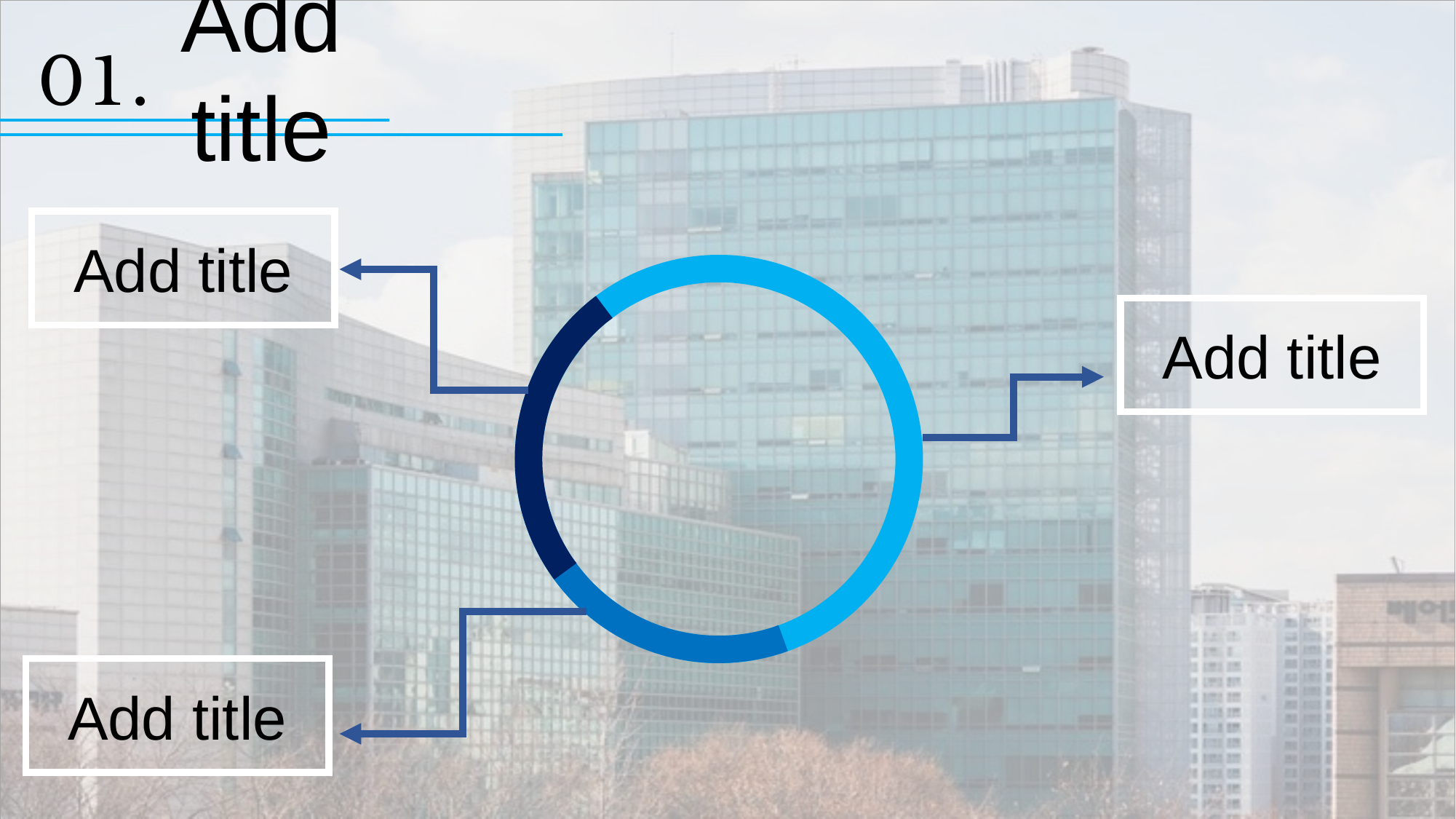

Add title
01.
Add title

Add title

Add title